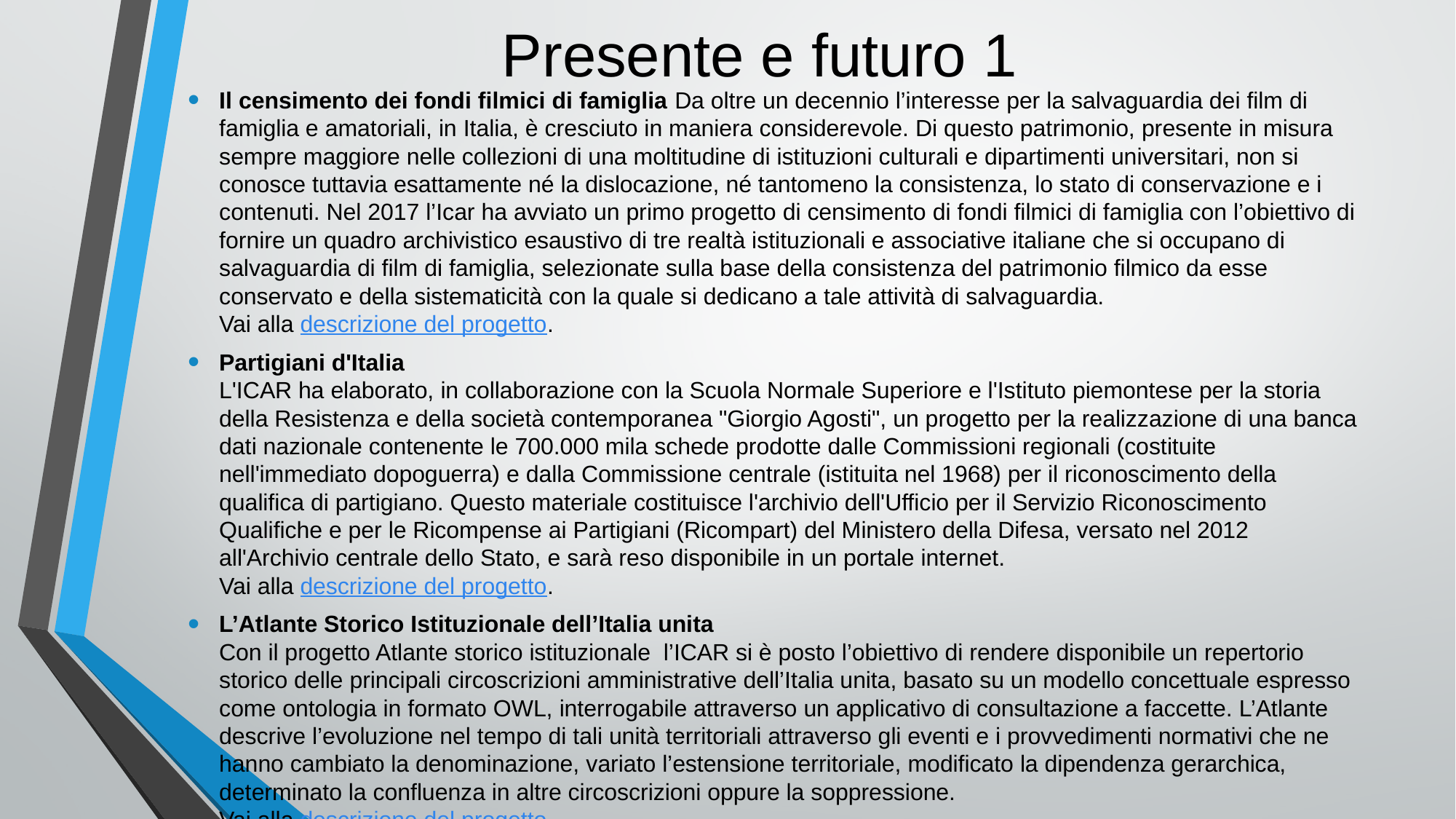

# Presente e futuro 1
Il censimento dei fondi filmici di famiglia Da oltre un decennio l’interesse per la salvaguardia dei film di famiglia e amatoriali, in Italia, è cresciuto in maniera considerevole. Di questo patrimonio, presente in misura sempre maggiore nelle collezioni di una moltitudine di istituzioni culturali e dipartimenti universitari, non si conosce tuttavia esattamente né la dislocazione, né tantomeno la consistenza, lo stato di conservazione e i contenuti. Nel 2017 l’Icar ha avviato un primo progetto di censimento di fondi filmici di famiglia con l’obiettivo di fornire un quadro archivistico esaustivo di tre realtà istituzionali e associative italiane che si occupano di salvaguardia di film di famiglia, selezionate sulla base della consistenza del patrimonio filmico da esse conservato e della sistematicità con la quale si dedicano a tale attività di salvaguardia.
Vai alla descrizione del progetto.
Partigiani d'Italia
L'ICAR ha elaborato, in collaborazione con la Scuola Normale Superiore e l'Istituto piemontese per la storia della Resistenza e della società contemporanea "Giorgio Agosti", un progetto per la realizzazione di una banca dati nazionale contenente le 700.000 mila schede prodotte dalle Commissioni regionali (costituite nell'immediato dopoguerra) e dalla Commissione centrale (istituita nel 1968) per il riconoscimento della qualifica di partigiano. Questo materiale costituisce l'archivio dell'Ufficio per il Servizio Riconoscimento Qualifiche e per le Ricompense ai Partigiani (Ricompart) del Ministero della Difesa, versato nel 2012 all'Archivio centrale dello Stato, e sarà reso disponibile in un portale internet.
Vai alla descrizione del progetto.
L’Atlante Storico Istituzionale dell’Italia unita
Con il progetto Atlante storico istituzionale  l’ICAR si è posto l’obiettivo di rendere disponibile un repertorio storico delle principali circoscrizioni amministrative dell’Italia unita, basato su un modello concettuale espresso come ontologia in formato OWL, interrogabile attraverso un applicativo di consultazione a faccette. L’Atlante descrive l’evoluzione nel tempo di tali unità territoriali attraverso gli eventi e i provvedimenti normativi che ne hanno cambiato la denominazione, variato l’estensione territoriale, modificato la dipendenza gerarchica, determinato la confluenza in altre circoscrizioni oppure la soppressione.
Vai alla descrizione del progetto.